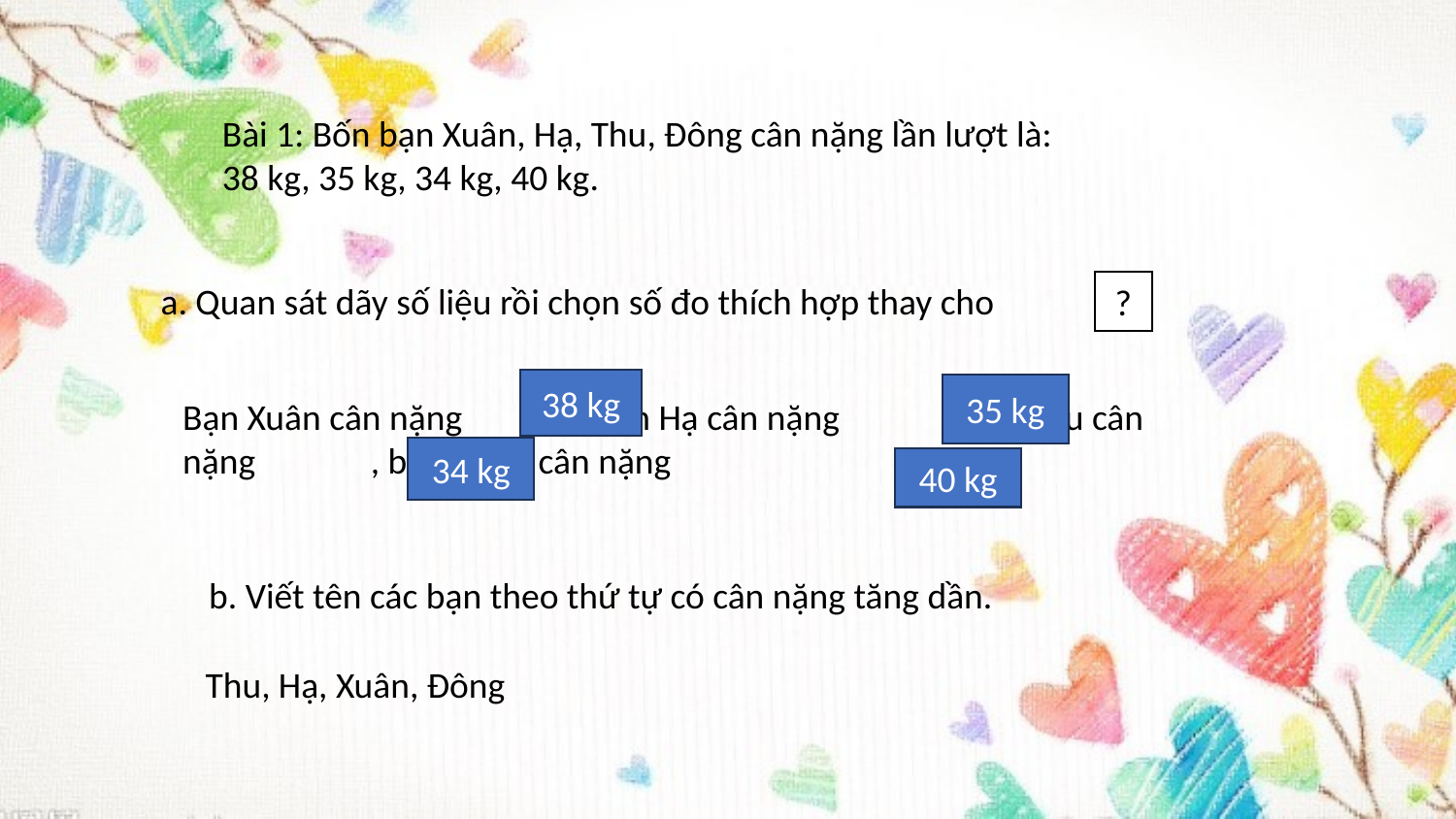

Bài 1: Bốn bạn Xuân, Hạ, Thu, Đông cân nặng lần lượt là:
38 kg, 35 kg, 34 kg, 40 kg.
a. Quan sát dãy số liệu rồi chọn số đo thích hợp thay cho
?
38 kg
35 kg
?
?
Bạn Xuân cân nặng              , bạn Hạ cân nặng             , bạn Thu cân nặng              , bạn Đông cân nặng
34 kg
?
40 kg
?
b. Viết tên các bạn theo thứ tự có cân nặng tăng dần.
Thu, Hạ, Xuân, Đông